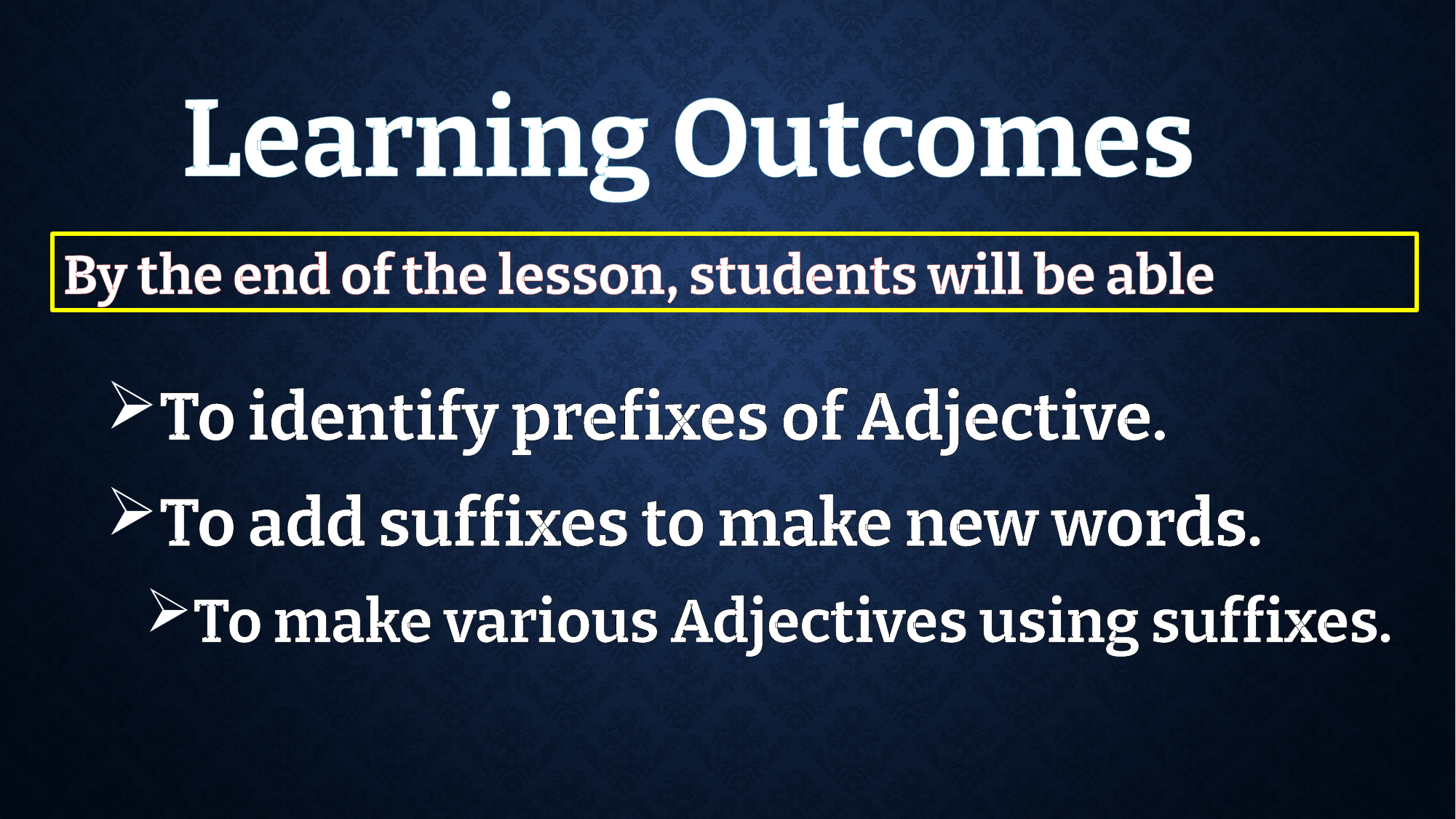

Learning Outcomes
By the end of the lesson, students will be able
To identify prefixes of Adjective.
To add suffixes to make new words.
To make various Adjectives using suffixes.